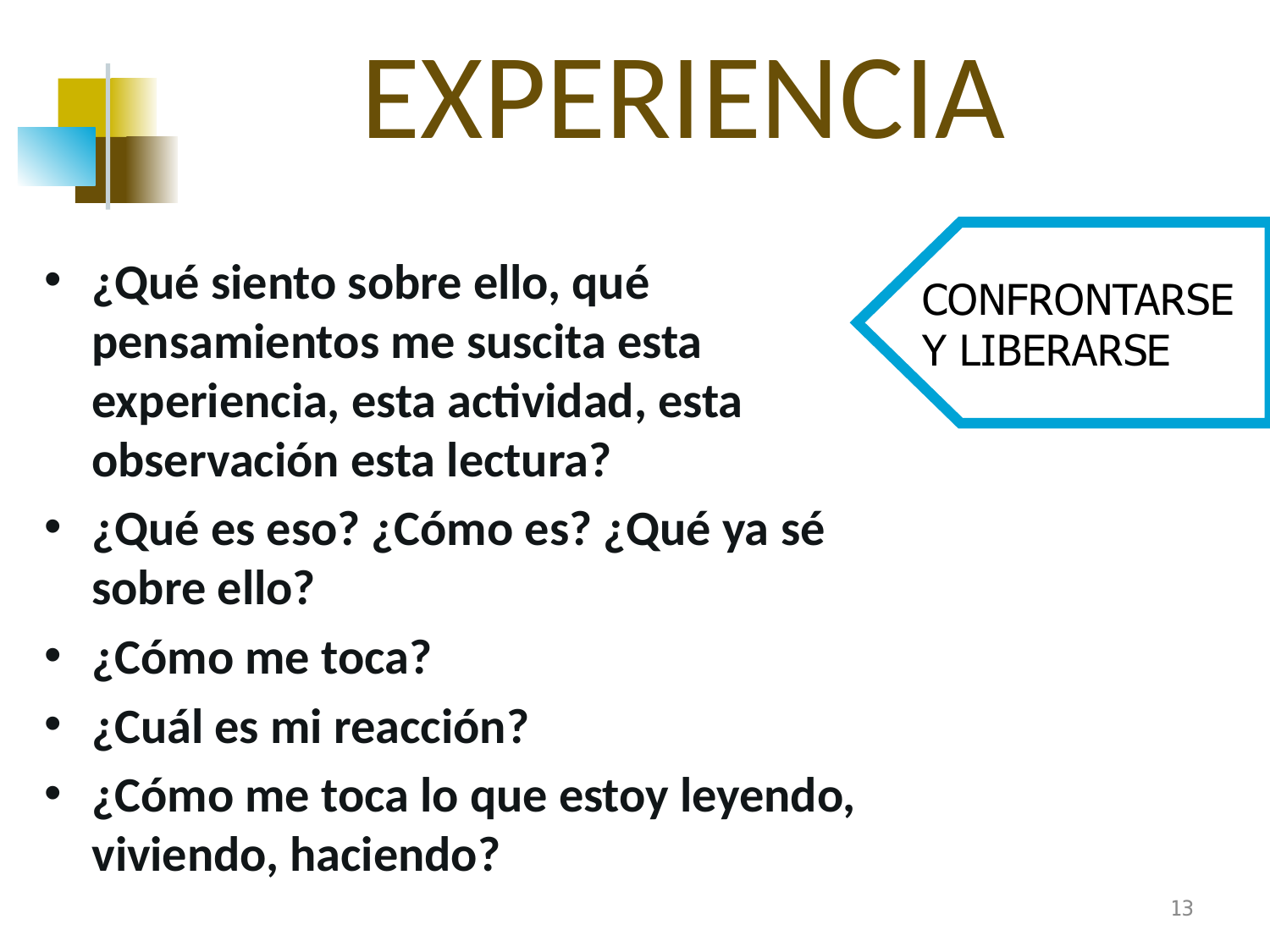

# EXPERIENCIA

¿Qué siento sobre ello, qué pensamientos me suscita esta experiencia, esta actividad, esta observación esta lectura?
¿Qué es eso? ¿Cómo es? ¿Qué ya sé sobre ello?
¿Cómo me toca?
¿Cuál es mi reacción?
¿Cómo me toca lo que estoy leyendo, viviendo, haciendo?
CONFRONTARSE Y LIBERARSE
13